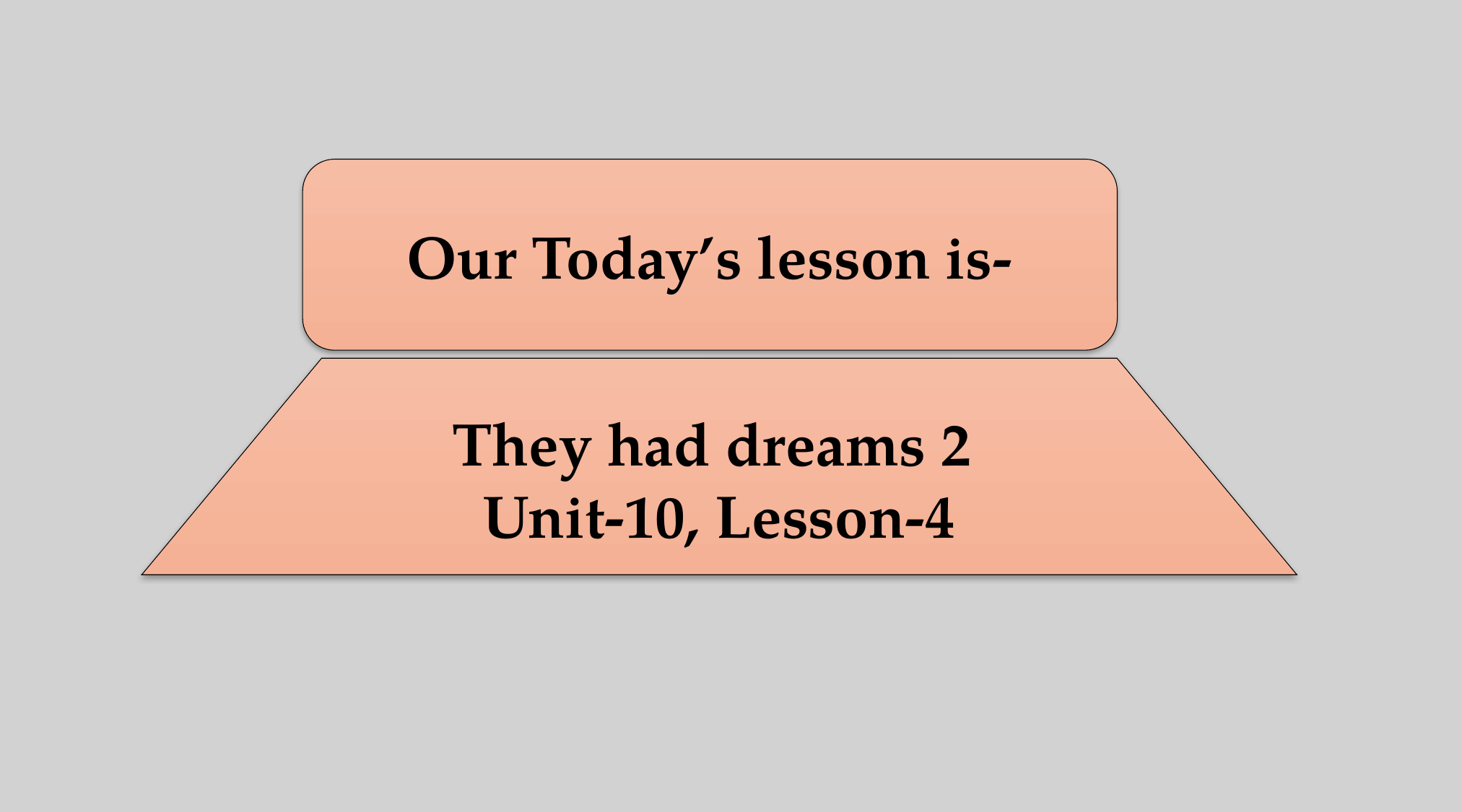

Our Today’s lesson is-
They had dreams 2
Unit-10, Lesson-4